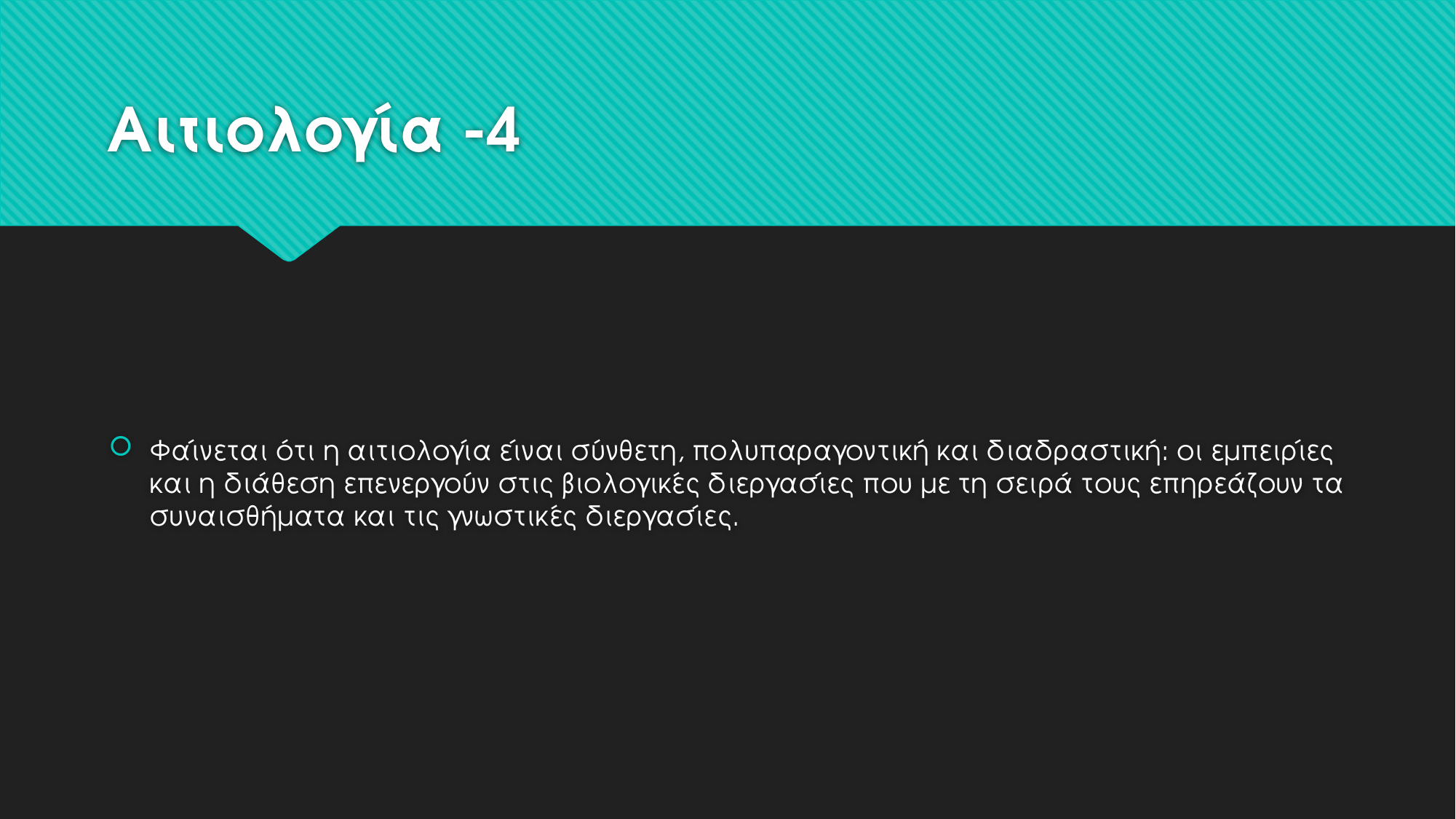

# Αιτιολογία -4
Φαίνεται ότι η αιτιολογία είναι σύνθετη, πολυπαραγοντική και διαδραστική: οι εμπειρίες και η διάθεση επενεργούν στις βιολογικές διεργασίες που με τη σειρά τους επηρεάζουν τα συναισθήματα και τις γνωστικές διεργασίες.